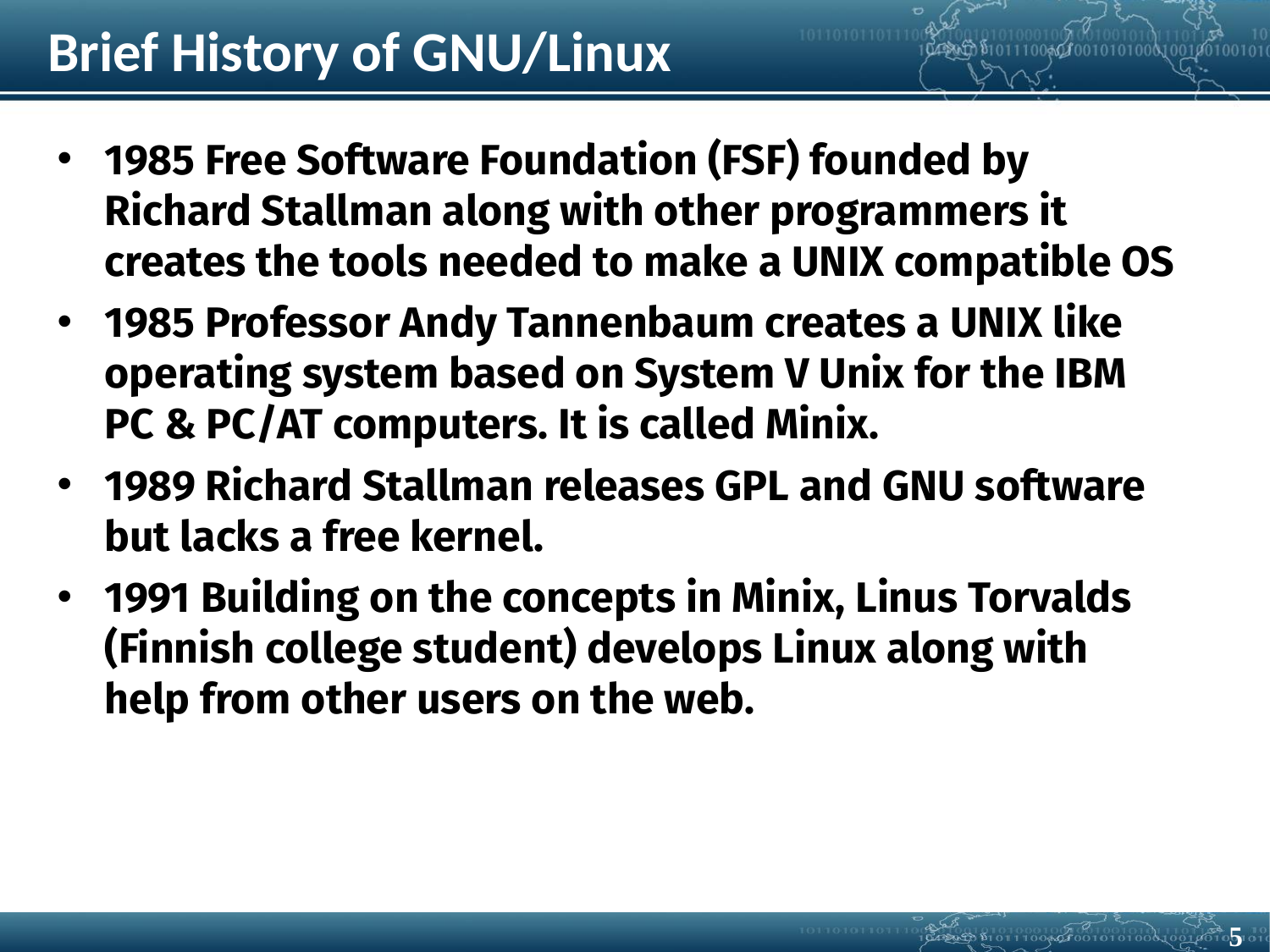

Brief History of GNU/Linux
1985 Free Software Foundation (FSF) founded by Richard Stallman along with other programmers it creates the tools needed to make a UNIX compatible OS
1985 Professor Andy Tannenbaum creates a UNIX like operating system based on System V Unix for the IBM PC & PC/AT computers. It is called Minix.
1989 Richard Stallman releases GPL and GNU software but lacks a free kernel.
1991 Building on the concepts in Minix, Linus Torvalds (Finnish college student) develops Linux along with help from other users on the web.